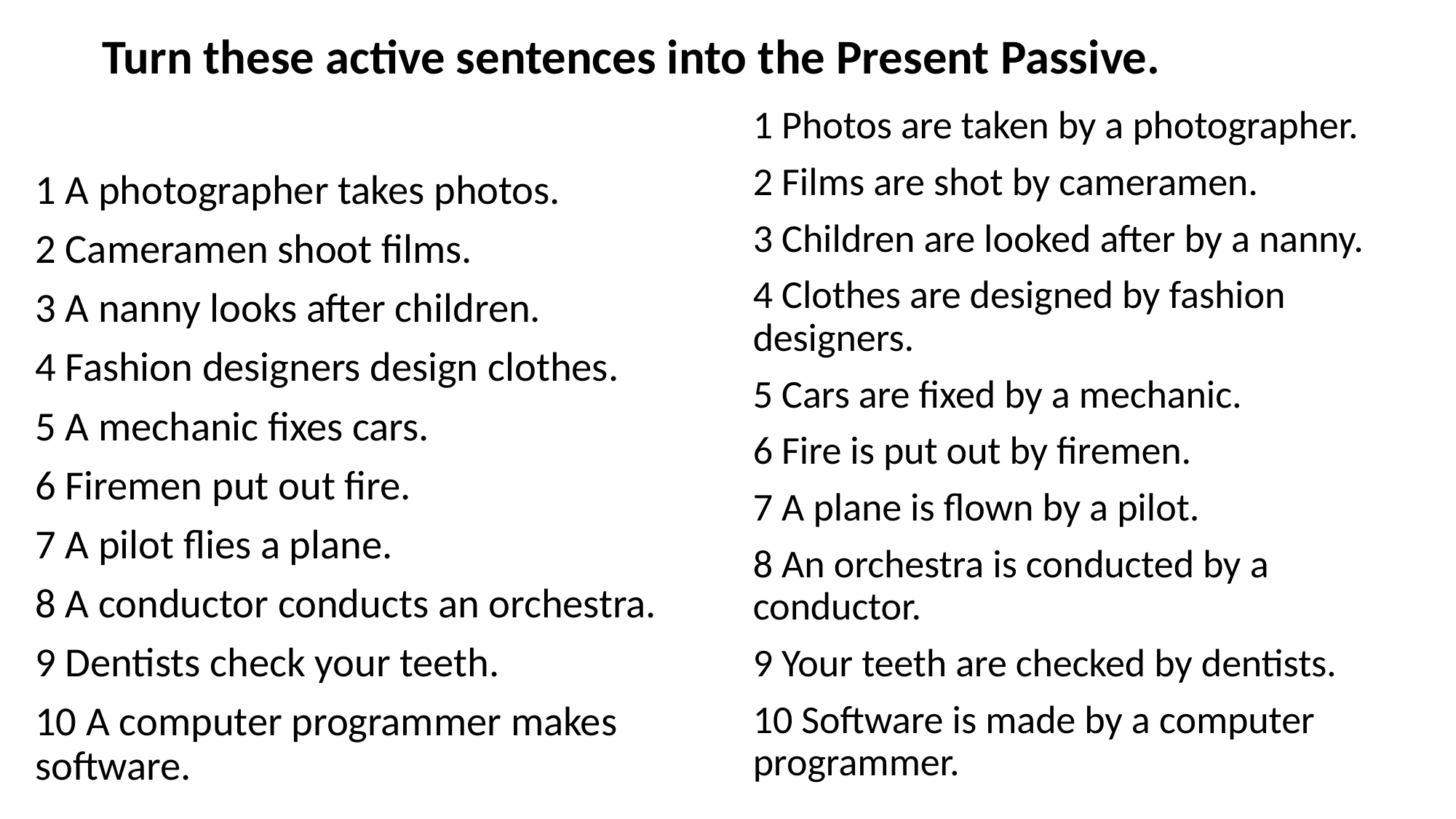

# Turn these active sentences into the Present Passive.

1 A photographer takes photos.
2 Cameramen shoot films.
3 A nanny looks after children.
4 Fashion designers design clothes.
5 A mechanic fixes cars.
6 Firemen put out fire.
7 A pilot flies a plane.
8 A conductor conducts an orchestra.
9 Dentists check your teeth.
10 A computer programmer makes software.
1 Photos are taken by a photographer.
2 Films are shot by cameramen.
3 Children are looked after by a nanny.
4 Clothes are designed by fashion designers.
5 Cars are fixed by a mechanic.
6 Fire is put out by firemen.
7 A plane is flown by a pilot.
8 An orchestra is conducted by a conductor.
9 Your teeth are checked by dentists.
10 Software is made by a computer programmer.